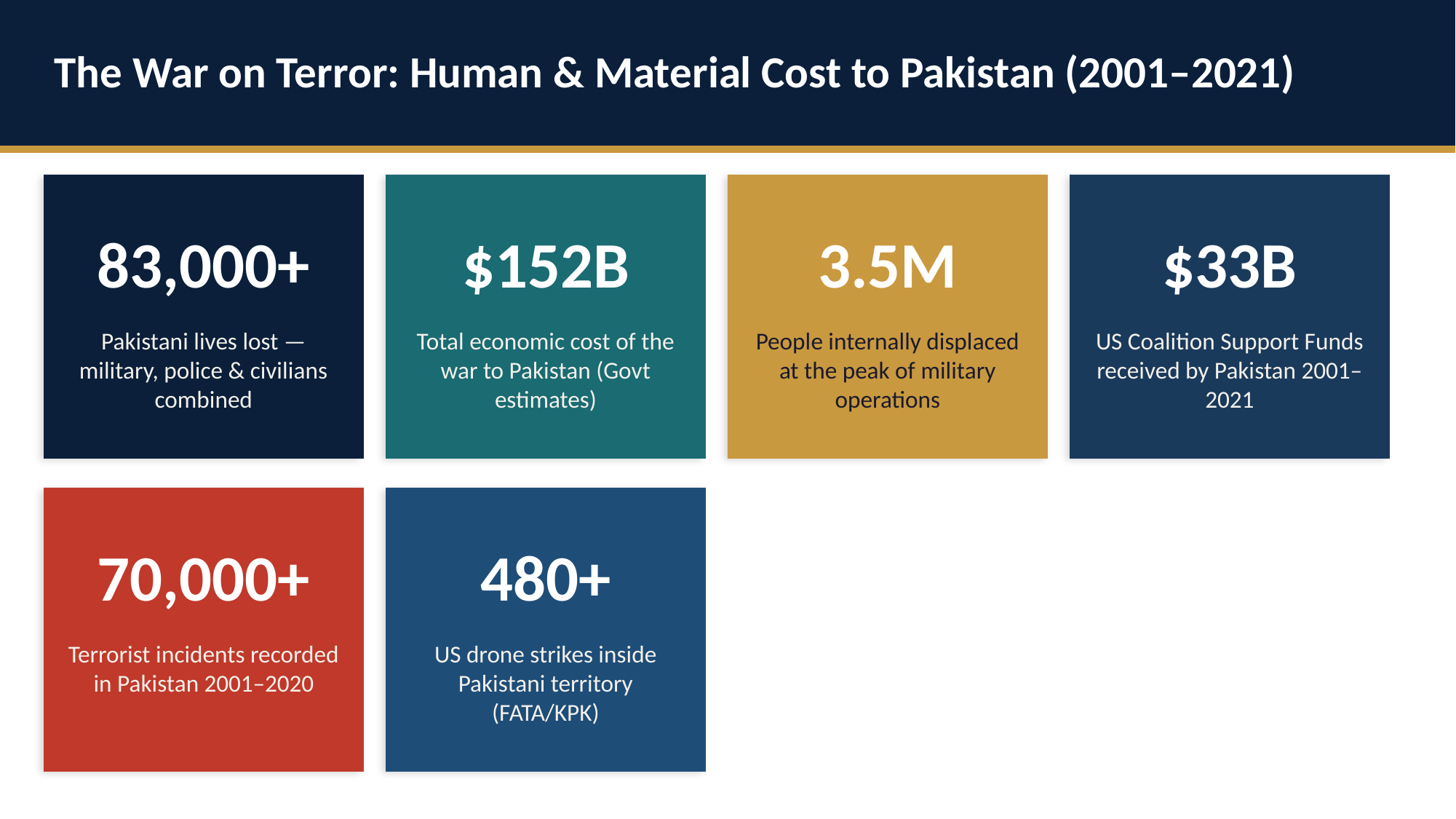

The War on Terror: Human & Material Cost to Pakistan (2001–2021)

83,000+
$152B
3.5M
$33B
Pakistani lives lost — military, police & civilians combined
Total economic cost of the war to Pakistan (Govt estimates)
People internally displaced at the peak of military operations
US Coalition Support Funds received by Pakistan 2001–2021

70,000+
480+
Terrorist incidents recorded in Pakistan 2001–2020
US drone strikes inside Pakistani territory (FATA/KPK)